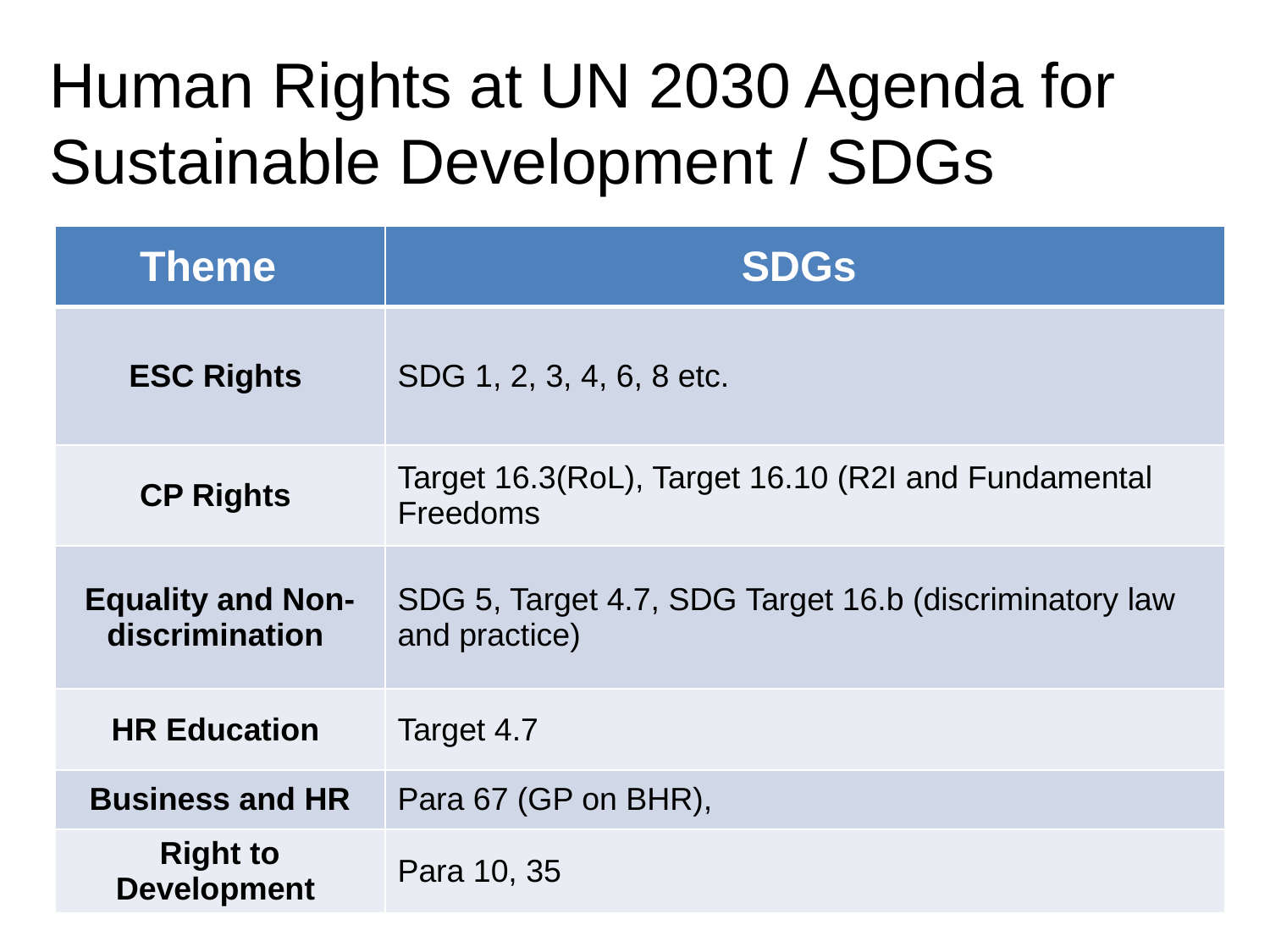

Human Rights at UN 2030 Agenda for Sustainable Development / SDGs
| Theme | SDGs |
| --- | --- |
| ESC Rights | SDG 1, 2, 3, 4, 6, 8 etc. |
| CP Rights | Target 16.3(RoL), Target 16.10 (R2I and Fundamental Freedoms |
| Equality and Non-discrimination | SDG 5, Target 4.7, SDG Target 16.b (discriminatory law and practice) |
| HR Education | Target 4.7 |
| Business and HR | Para 67 (GP on BHR), |
| Right to Development | Para 10, 35 |